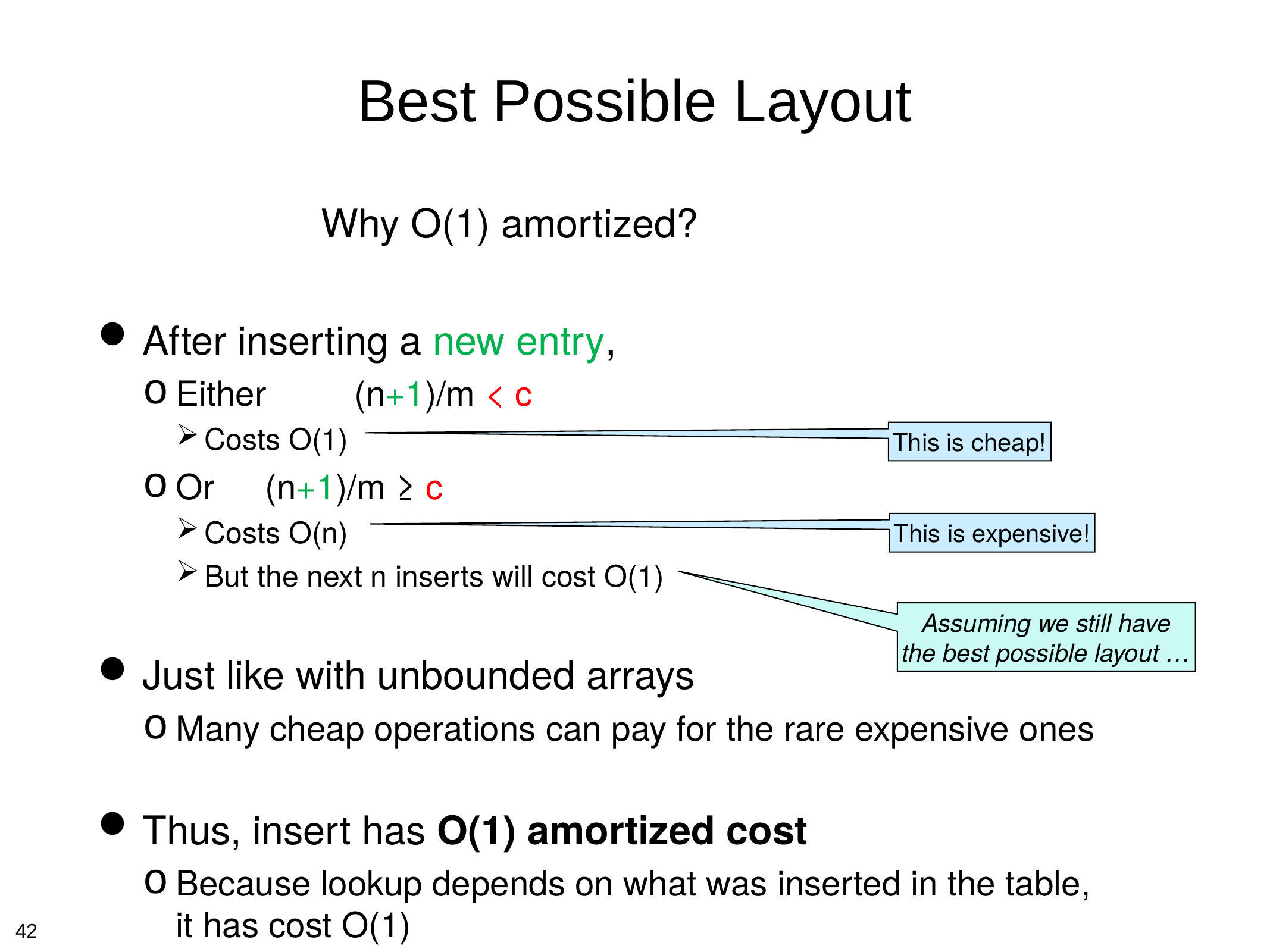

# Best Possible Layout
			Why O(1) amortized?

After inserting a new entry,
Either	(n+1)/m < c
Costs O(1)
Or 	(n+1)/m ≥ c
Costs O(n)
But the next n inserts will cost O(1)

Just like with unbounded arrays
Many cheap operations can pay for the rare expensive ones

Thus, insert has O(1) amortized cost
Because lookup depends on what was inserted in the table,
it has cost O(1)
This is cheap!
This is expensive!
Assuming we still have
the best possible layout …
42